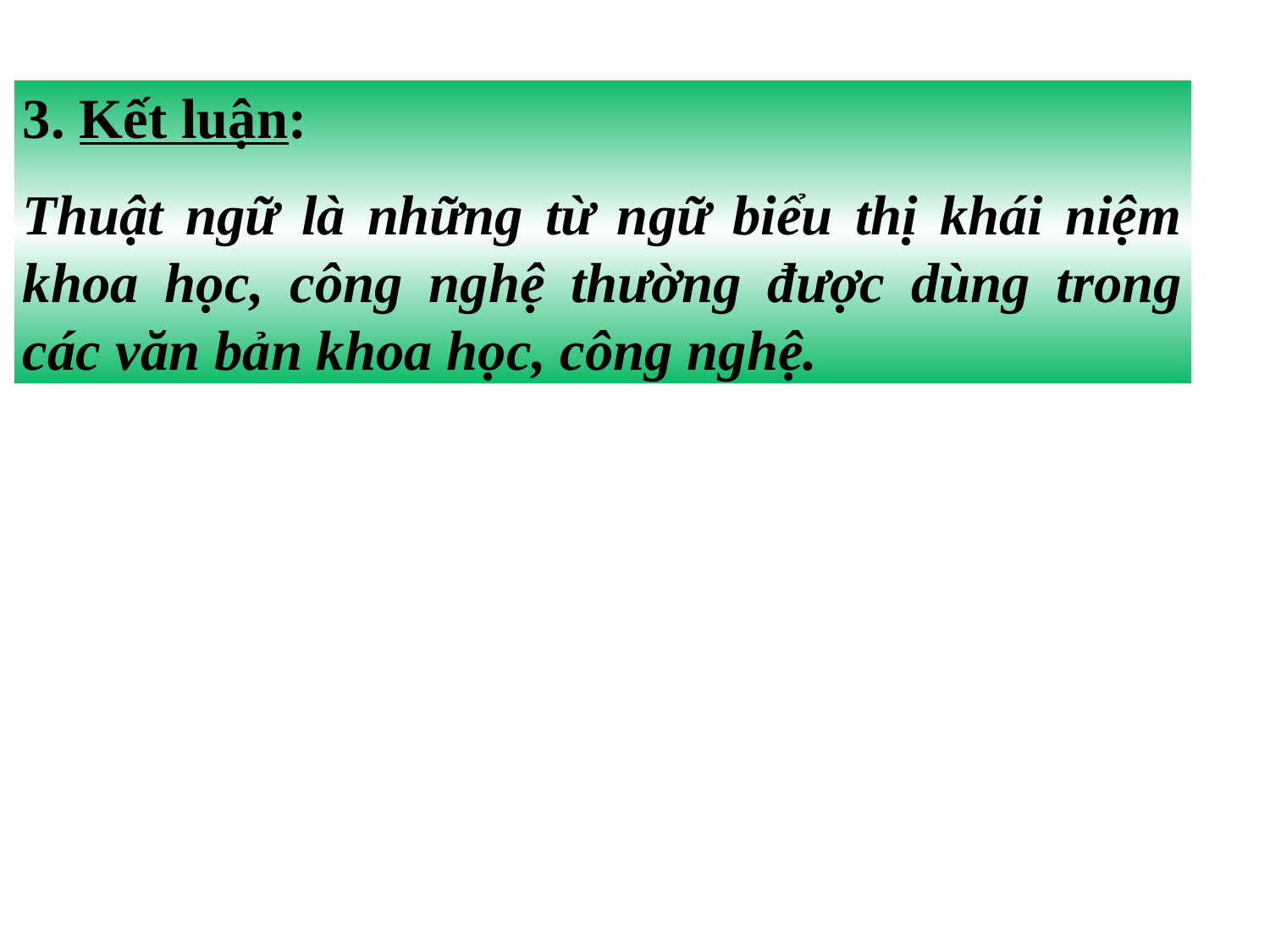

3. Kết luận:
Thuật ngữ là những từ ngữ biểu thị khái niệm khoa học, công nghệ thường được dùng trong các văn bản khoa học, công nghệ.